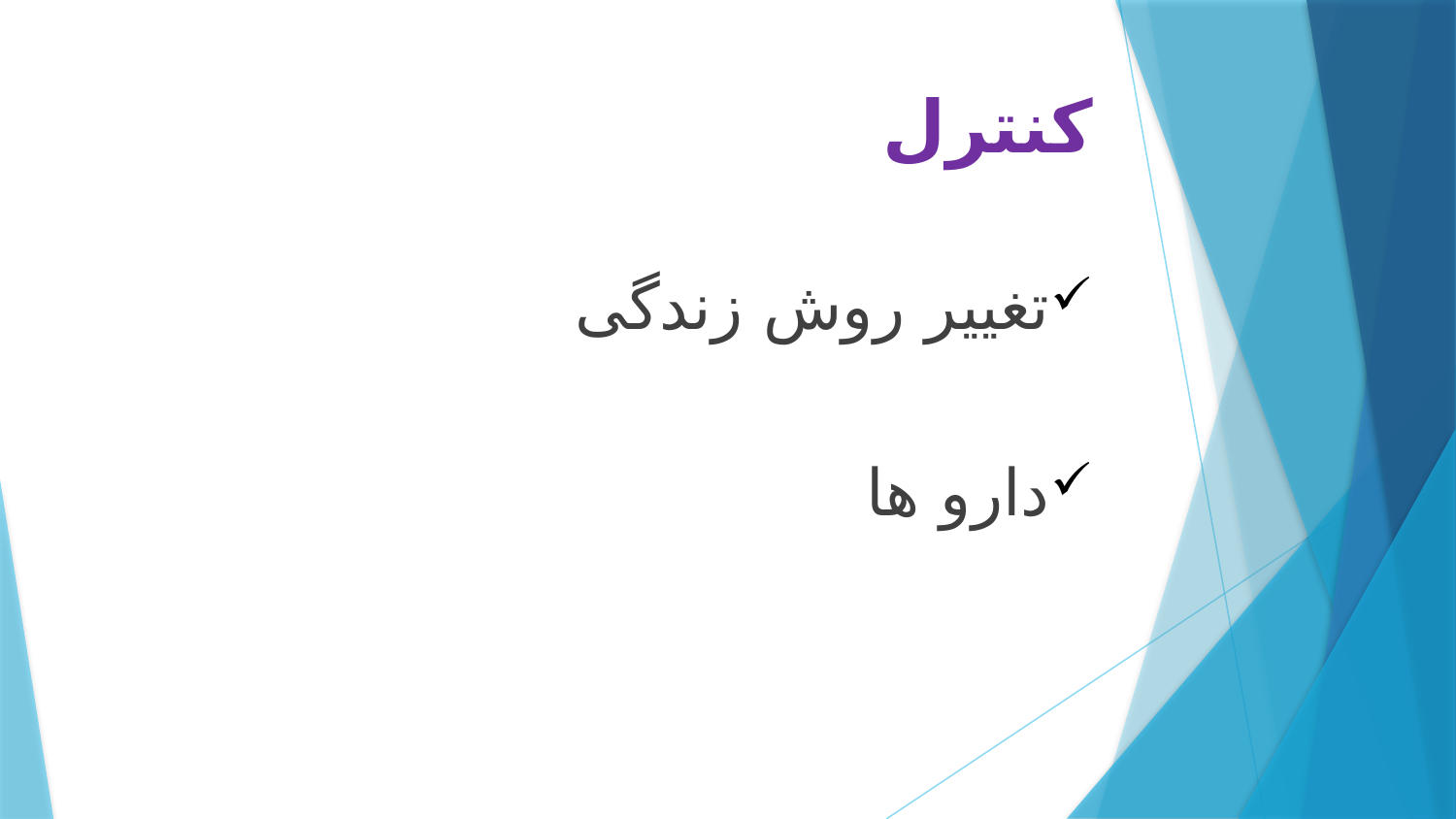

# کنترل
تغییر روش زندگی

دارو ها